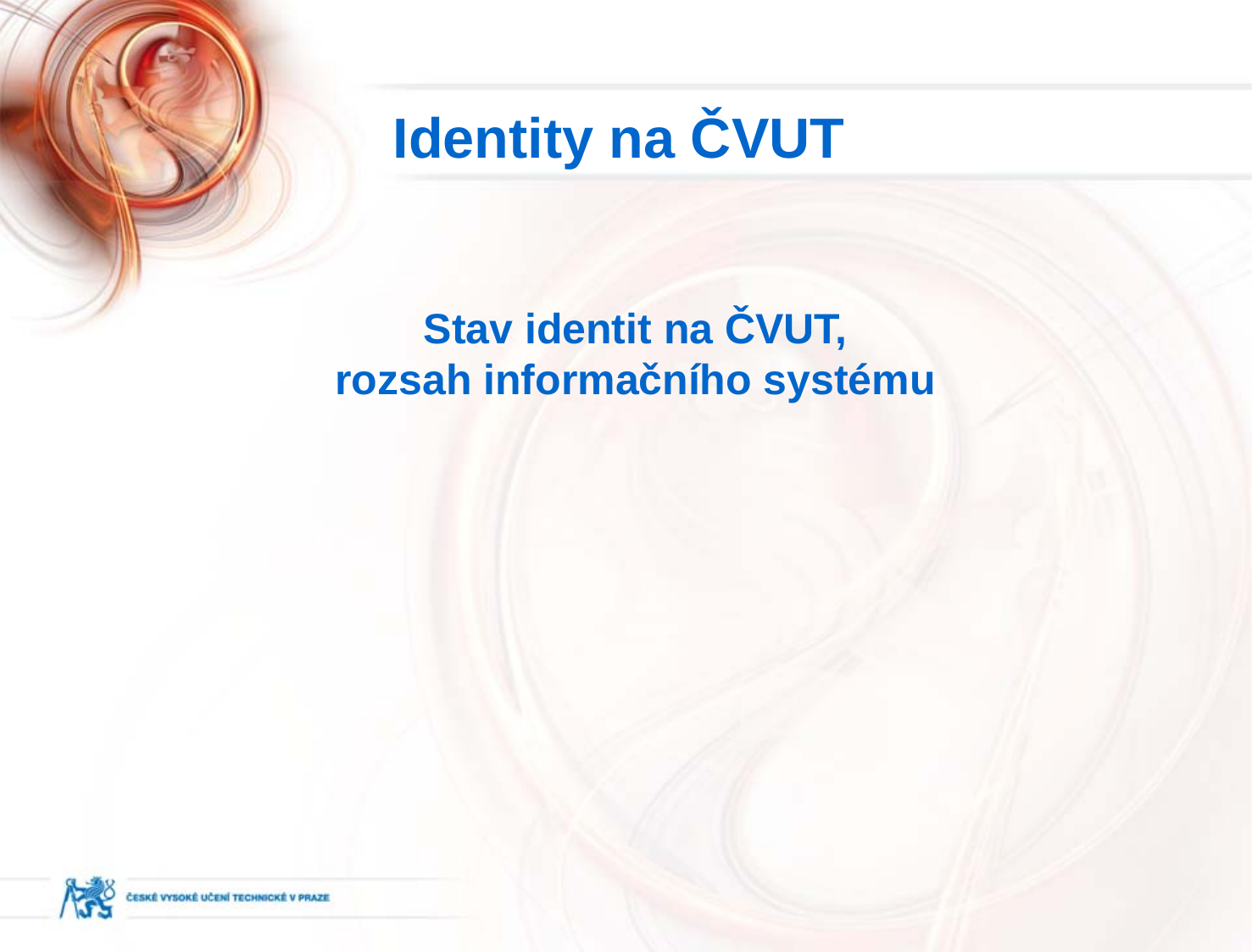

Identity na ČVUT
Stav identit na ČVUT,
rozsah informačního systému